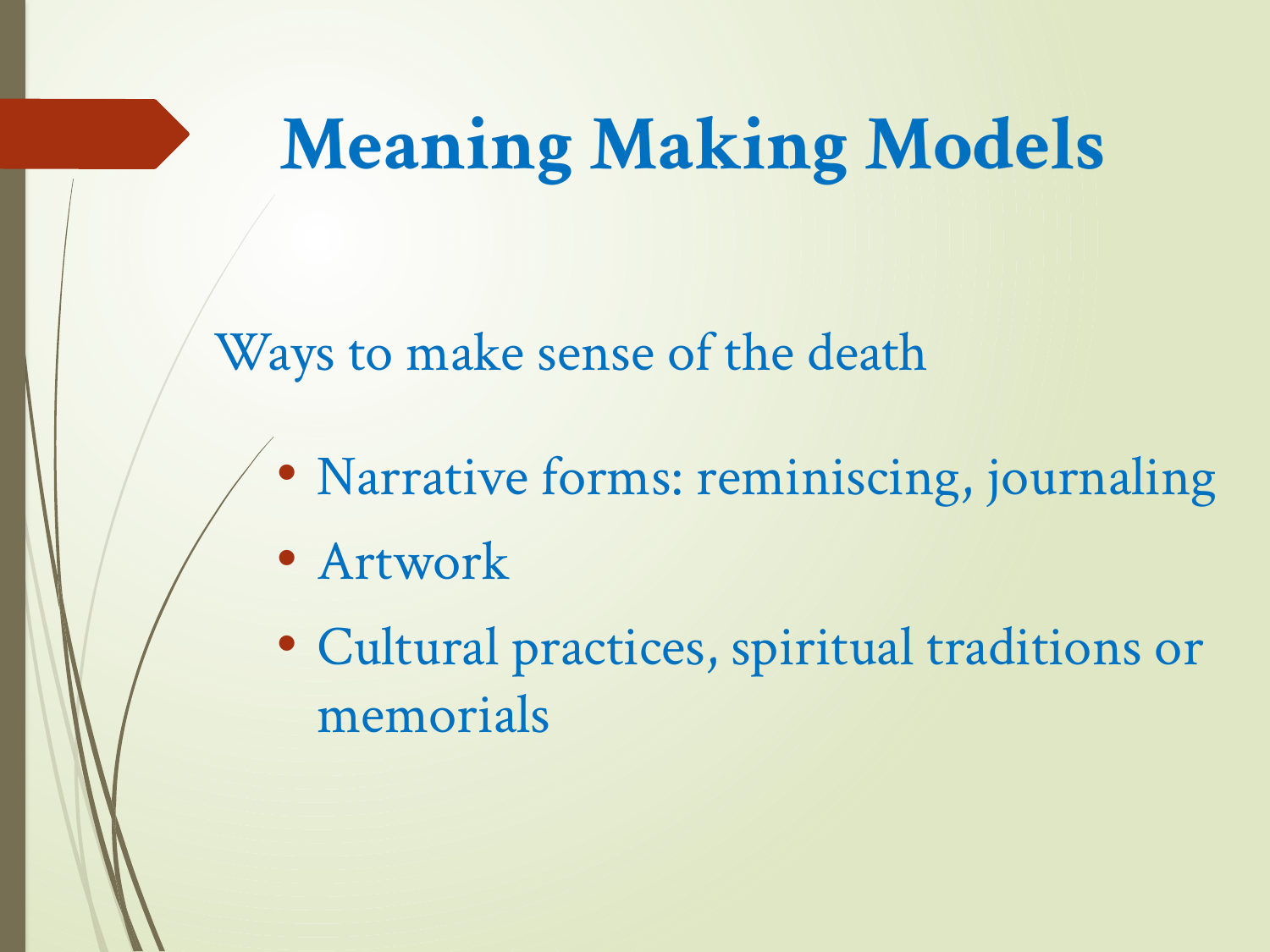

# Meaning Making Models

Ways to make sense of the death

Narrative forms: reminiscing, journaling
Artwork
Cultural practices, spiritual traditions or memorials